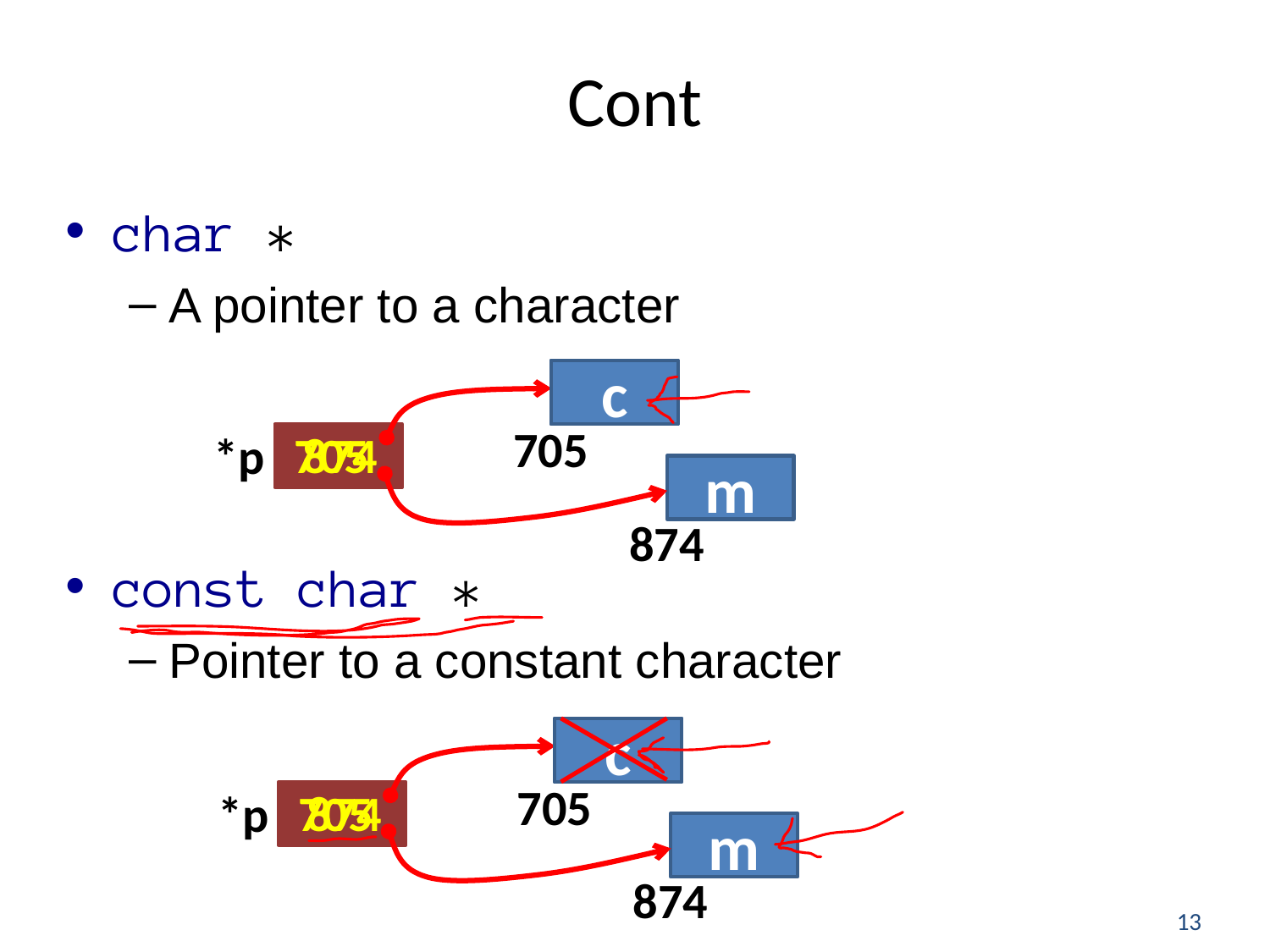

# Cont
char *
A pointer to a character

const char *
Pointer to a constant character
f
705
c

705
874
*p

m
874

f
705
c

705
874
*p

m
874